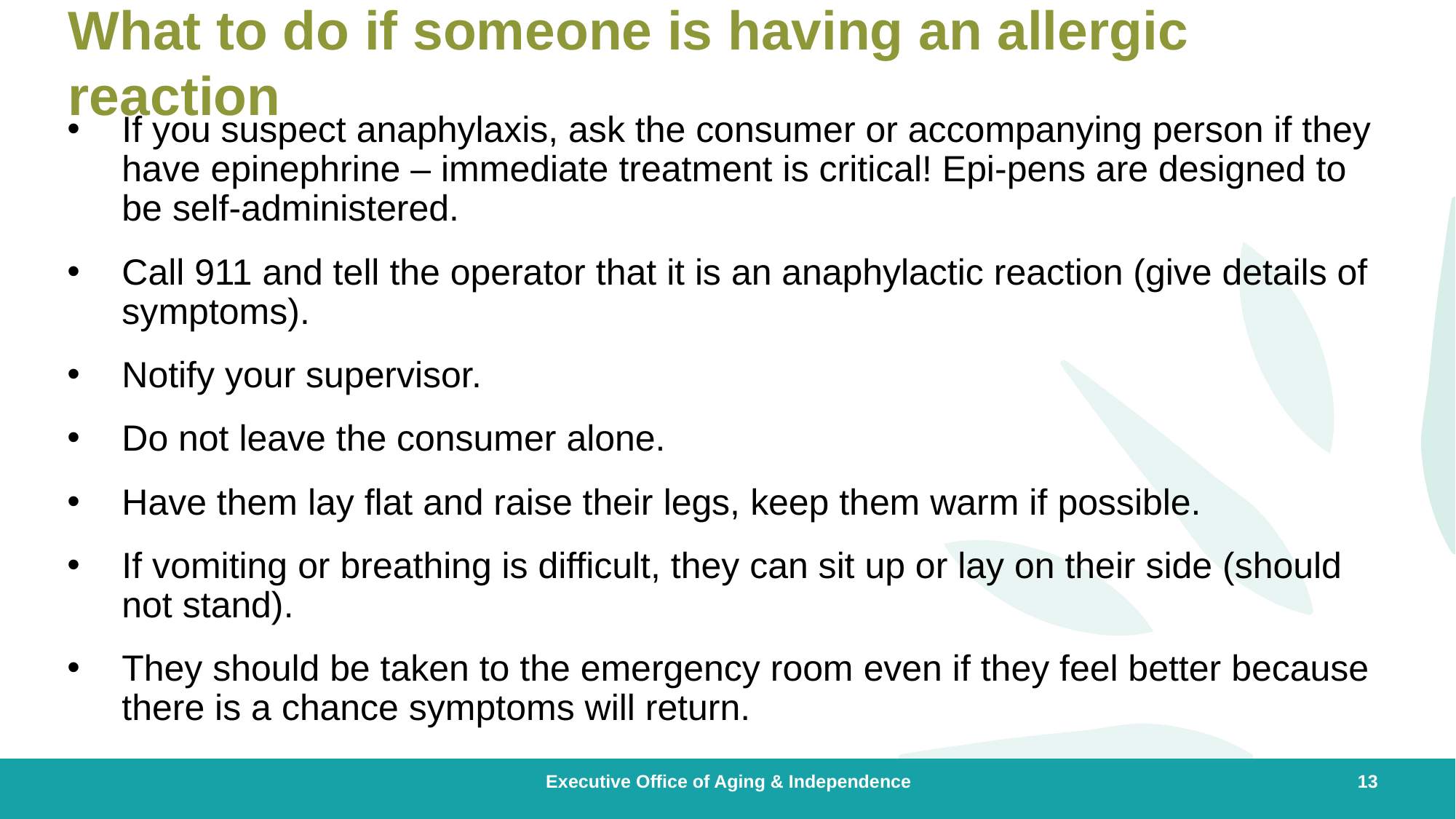

# What to do if someone is having an allergic reaction
If you suspect anaphylaxis, ask the consumer or accompanying person if they have epinephrine – immediate treatment is critical! Epi-pens are designed to be self-administered.
Call 911 and tell the operator that it is an anaphylactic reaction (give details of symptoms).
Notify your supervisor.
Do not leave the consumer alone.
Have them lay flat and raise their legs, keep them warm if possible.
If vomiting or breathing is difficult, they can sit up or lay on their side (should not stand).
They should be taken to the emergency room even if they feel better because there is a chance symptoms will return.